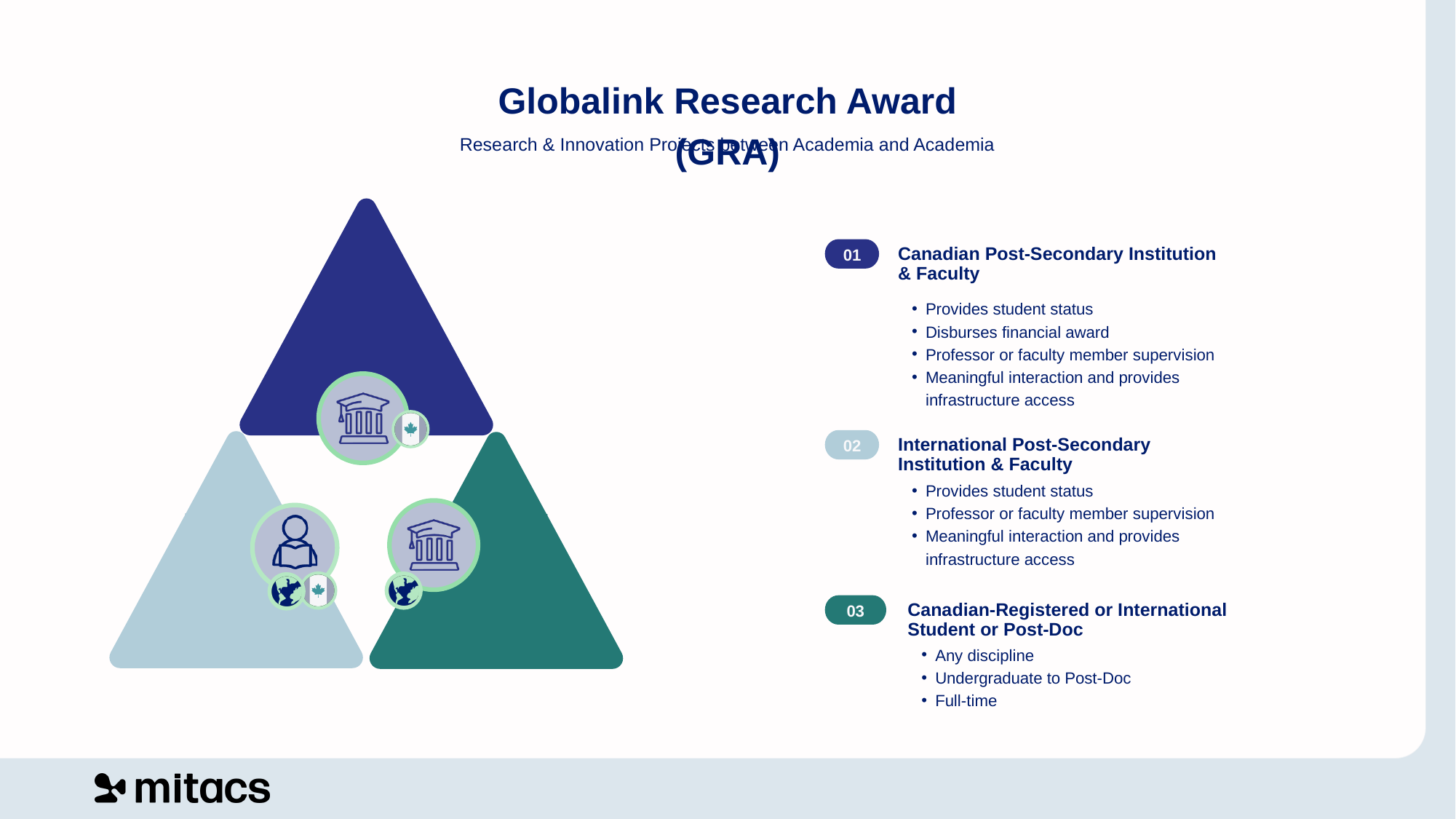

Globalink Research Award (GRA)
Research & Innovation Projects between Academia and Academia

01
Canadian Post-Secondary Institution & Faculty
Provides student status
Disburses financial award
Professor or faculty member supervision
Meaningful interaction and provides infrastructure access

02
International Post-Secondary Institution & Faculty
Provides student status
Professor or faculty member supervision
Meaningful interaction and provides infrastructure access

03
Canadian-Registered or International Student or Post-Doc
Any discipline
Undergraduate to Post-Doc
Full-time